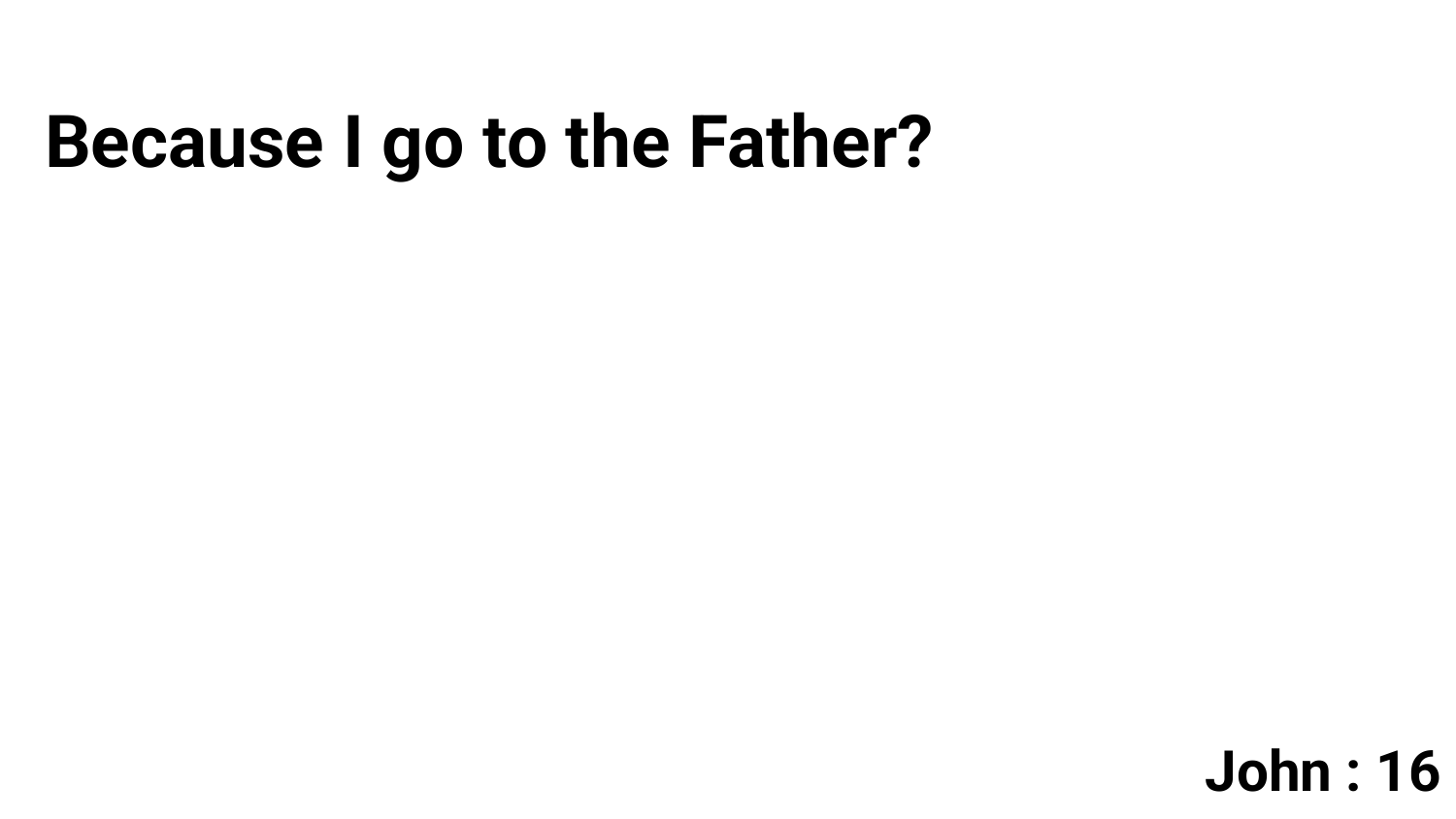

Because I go to the Father?
John : 16